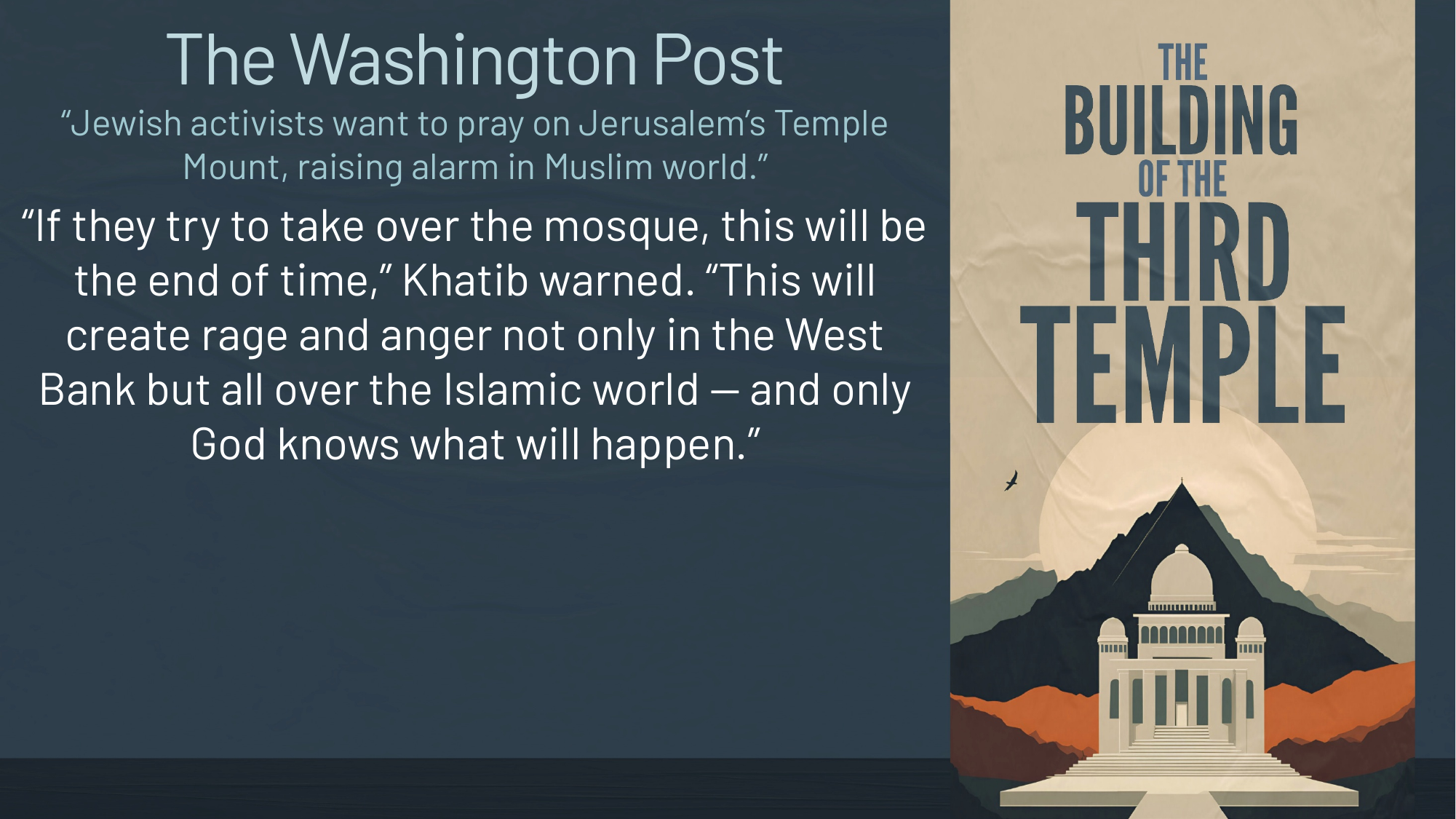

The Washington Post
“Jewish activists want to pray on Jerusalem’s Temple Mount, raising alarm in Muslim world.”
“If they try to take over the mosque, this will be the end of time,” Khatib warned. “This will create rage and anger not only in the West Bank but all over the Islamic world — and only God knows what will happen.”